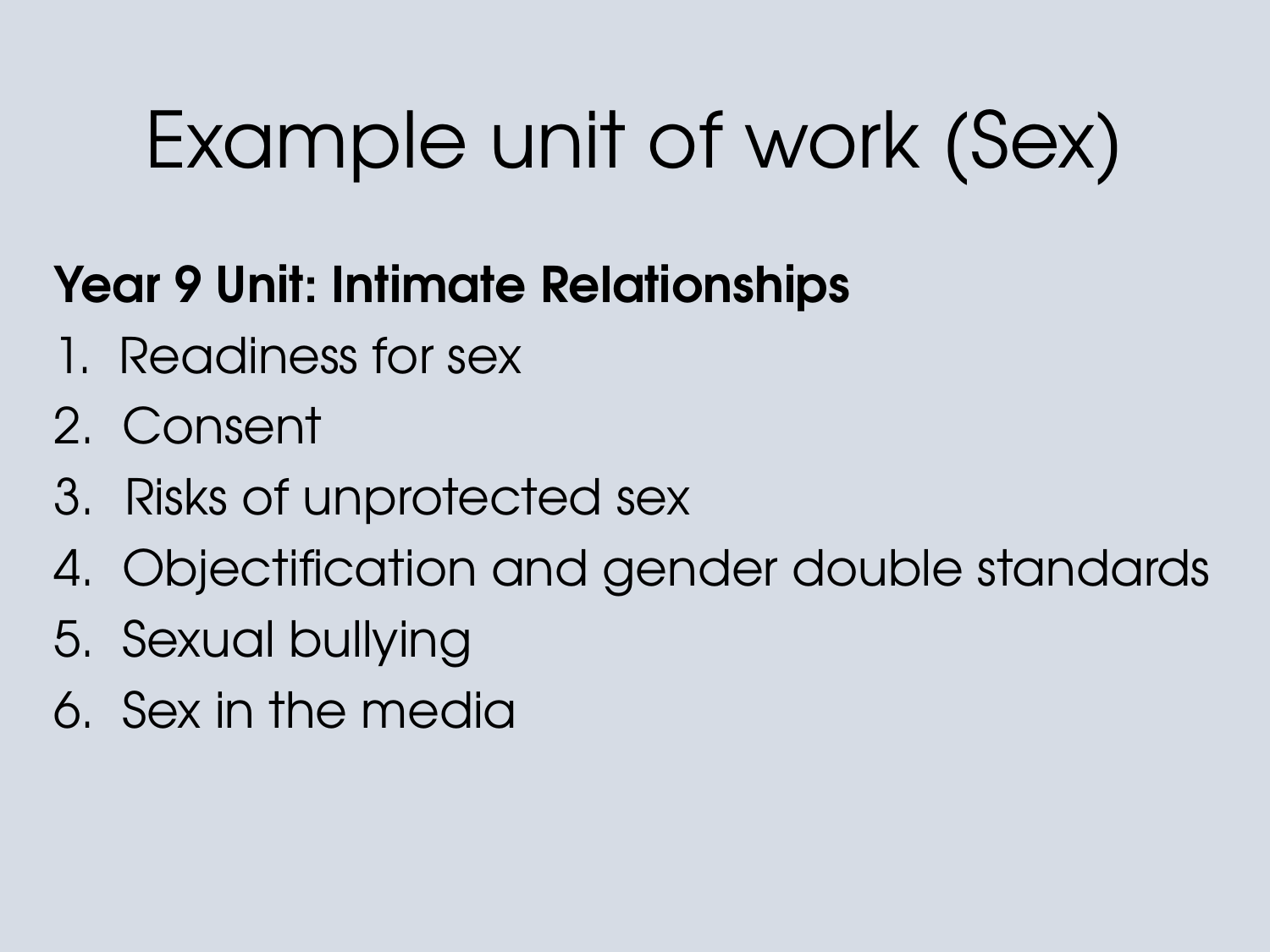

# Example unit of work (Sex)
Year 9 Unit: Intimate Relationships
1.  Readiness for sex
2.  Consent
Risks of unprotected sex
4.  Objectification and gender double standards
5.  Sexual bullying
6.  Sex in the media